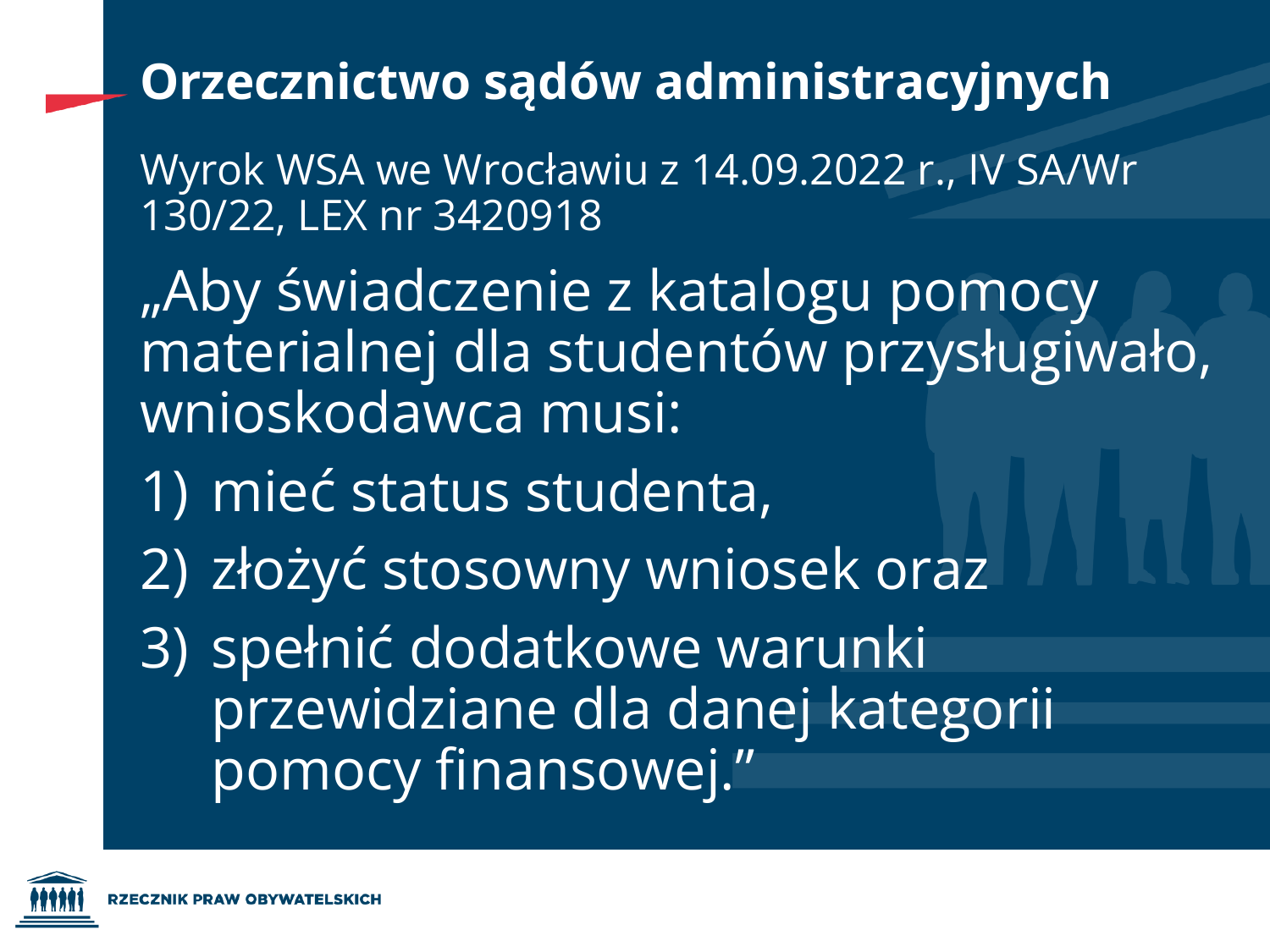

# Orzecznictwo sądów administracyjnych
Wyrok WSA we Wrocławiu z 14.09.2022 r., IV SA/Wr 130/22, LEX nr 3420918
„Aby świadczenie z katalogu pomocy materialnej dla studentów przysługiwało, wnioskodawca musi:
mieć status studenta,
złożyć stosowny wniosek oraz
spełnić dodatkowe warunki przewidziane dla danej kategorii pomocy finansowej.”